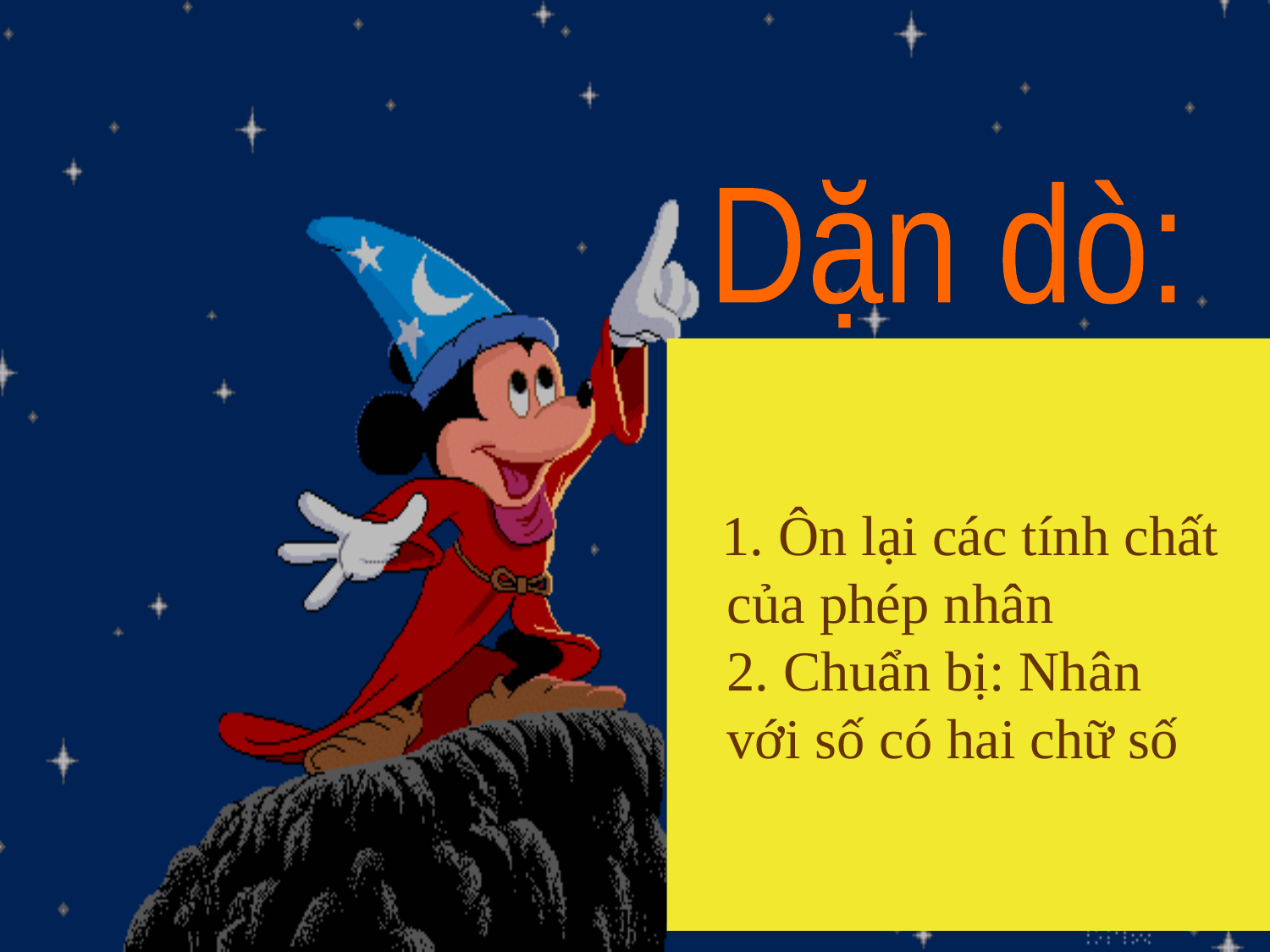

Dặn dò:
   1. Ôn lại các tính chất
của phép nhân
2. Chuẩn bị: Nhân
với số có hai chữ số